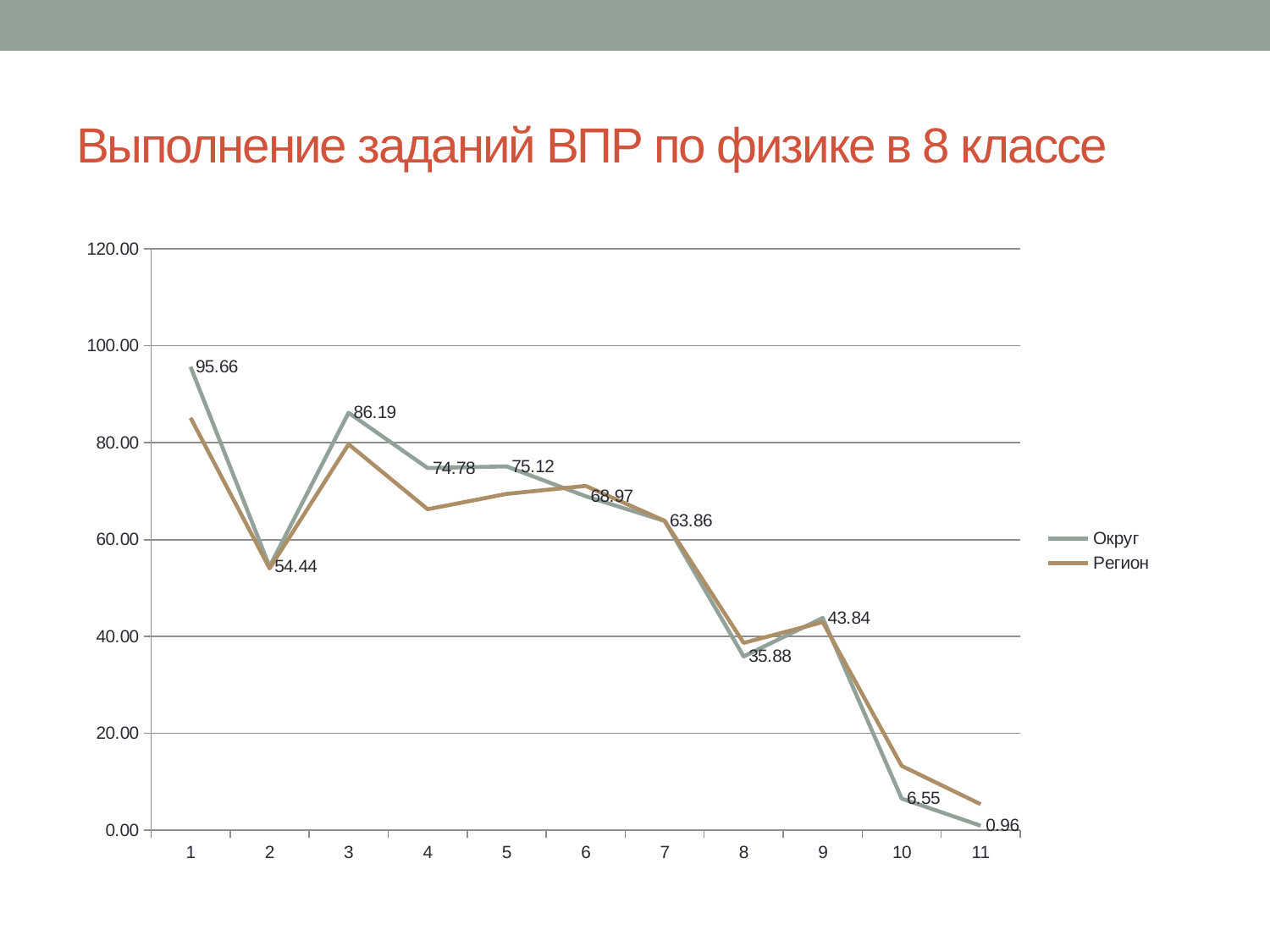

# Выполнение заданий ВПР по физике в 8 классе

### Chart

| Category | Округ | Регион |
|---|---|---|
| 1 | 95.66000000000001 | 85.13 |
| 2 | 54.443333333333335 | 54.05 |
| 3 | 86.19333333333324 | 79.69 |
| 4 | 74.78333333333329 | 66.28 |
| 5 | 75.11666666666667 | 69.45 |
| 6 | 68.9666666666667 | 71.1 |
| 7 | 63.85666666666651 | 63.89 |
| 8 | 35.883333333333326 | 38.69000000000001 |
| 9 | 43.836666666666545 | 42.97 |
| 10 | 6.55 | 13.3 |
| 11 | 0.9566666666666666 | 5.39 |